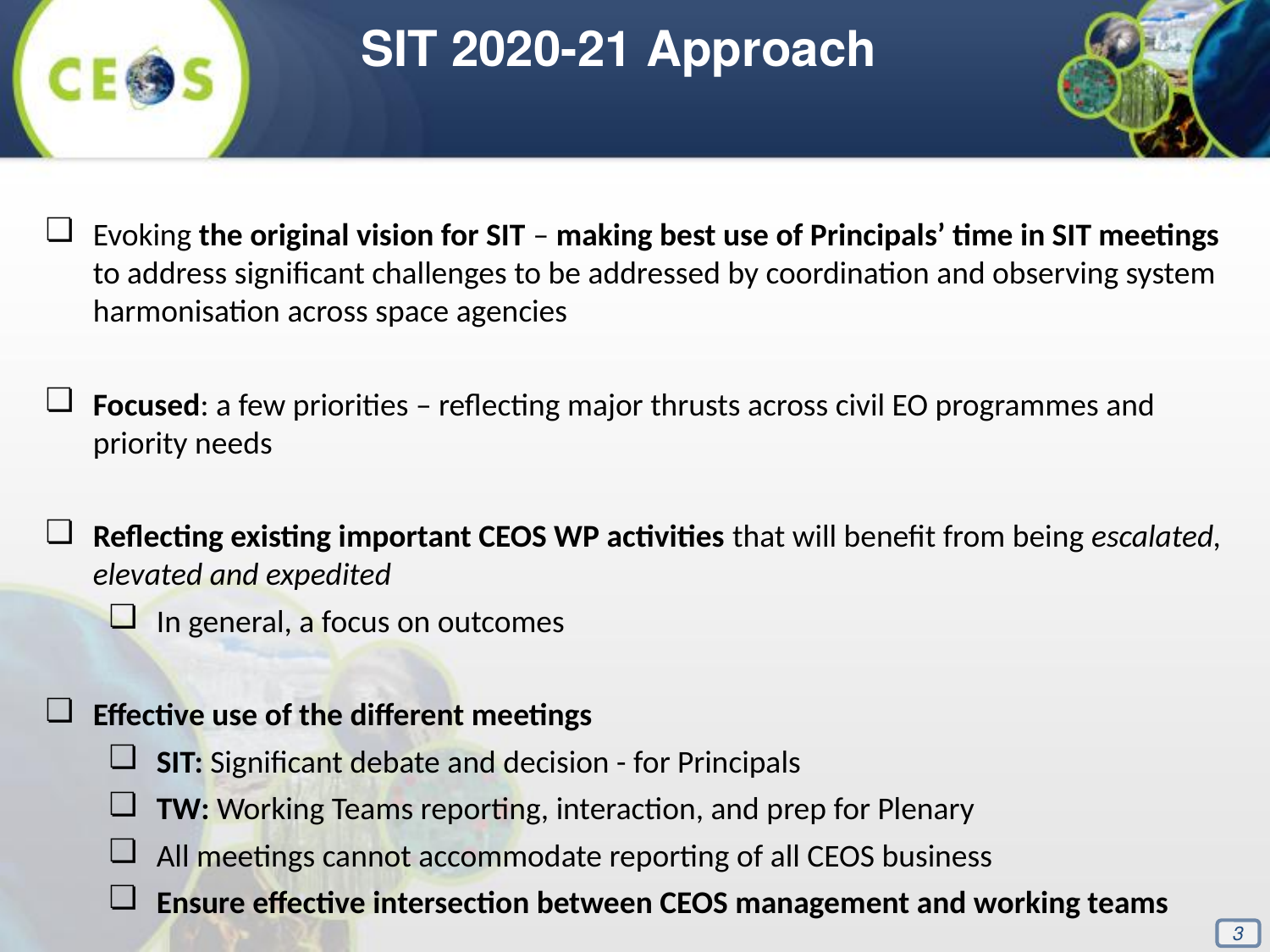

SIT 2020-21 Approach
Evoking the original vision for SIT – making best use of Principals’ time in SIT meetings to address significant challenges to be addressed by coordination and observing system harmonisation across space agencies

Focused: a few priorities – reflecting major thrusts across civil EO programmes and priority needs

Reflecting existing important CEOS WP activities that will benefit from being escalated, elevated and expedited
In general, a focus on outcomes

Effective use of the different meetings
SIT: Significant debate and decision - for Principals
TW: Working Teams reporting, interaction, and prep for Plenary
All meetings cannot accommodate reporting of all CEOS business
Ensure effective intersection between CEOS management and working teams

3